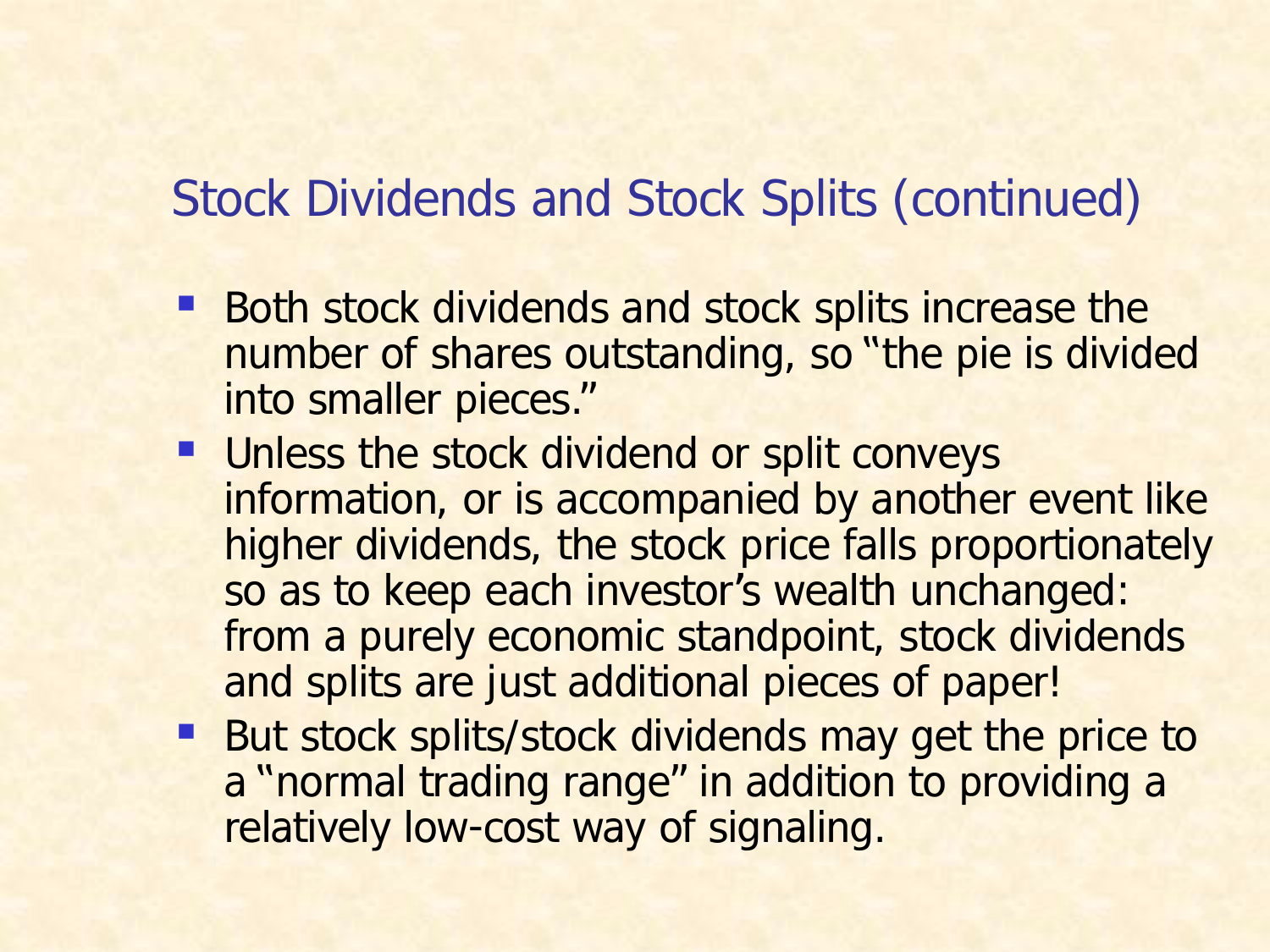

# Stock Dividends and Stock Splits (continued)
Both stock dividends and stock splits increase the number of shares outstanding, so “the pie is divided into smaller pieces.”
Unless the stock dividend or split conveys information, or is accompanied by another event like higher dividends, the stock price falls proportionately so as to keep each investor’s wealth unchanged: from a purely economic standpoint, stock dividends and splits are just additional pieces of paper!
But stock splits/stock dividends may get the price to a “normal trading range” in addition to providing a relatively low-cost way of signaling.
38